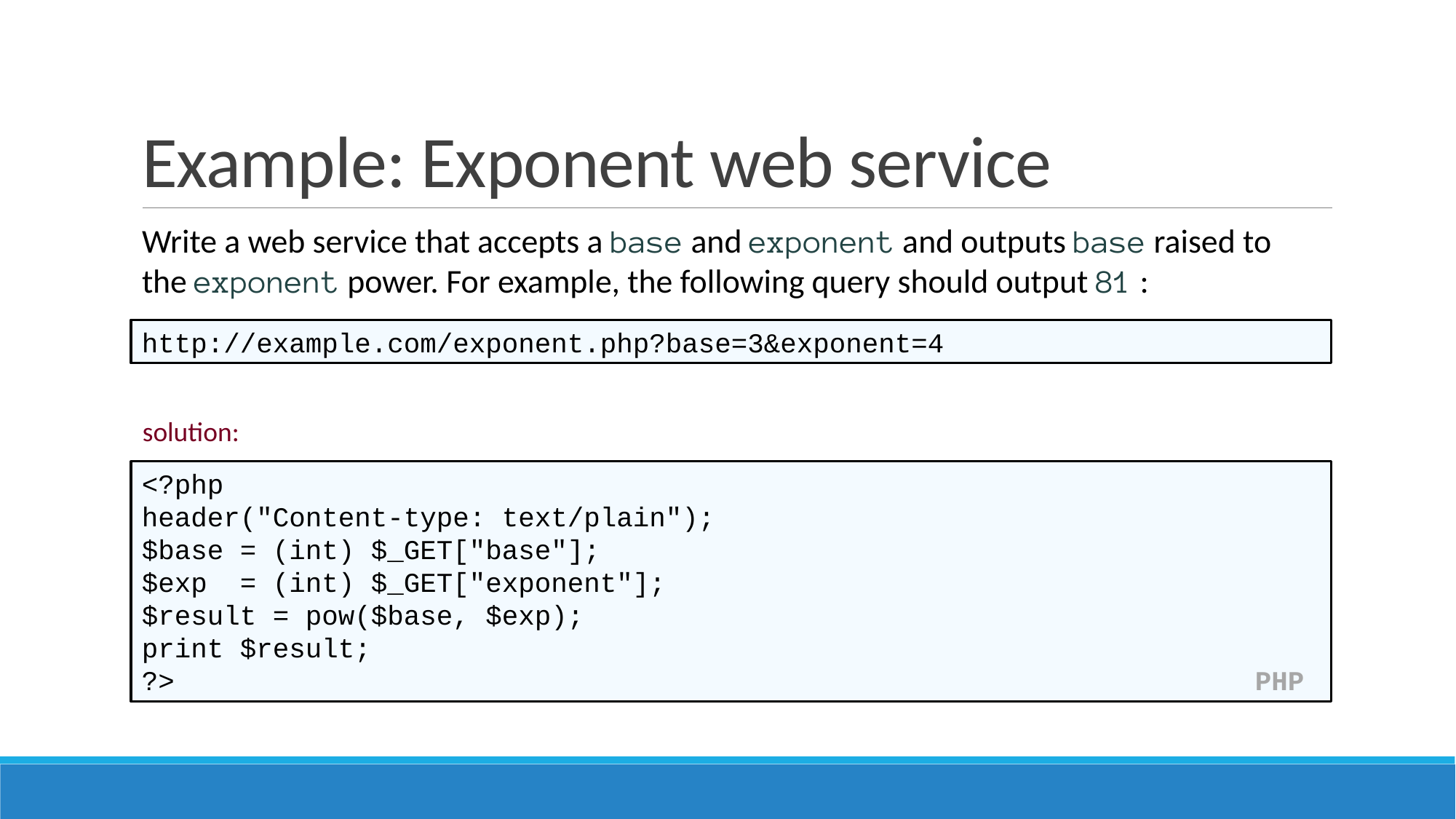

# Example: Exponent web service
Write a web service that accepts a base and exponent and outputs base raised to the exponent power. For example, the following query should output 81 :
http://example.com/exponent.php?base=3&exponent=4
solution:
<?php
header("Content-type: text/plain");
$base = (int) $_GET["base"];
$exp  = (int) $_GET["exponent"];
$result = pow($base, $exp);
print $result;
?>                                                                  PHP